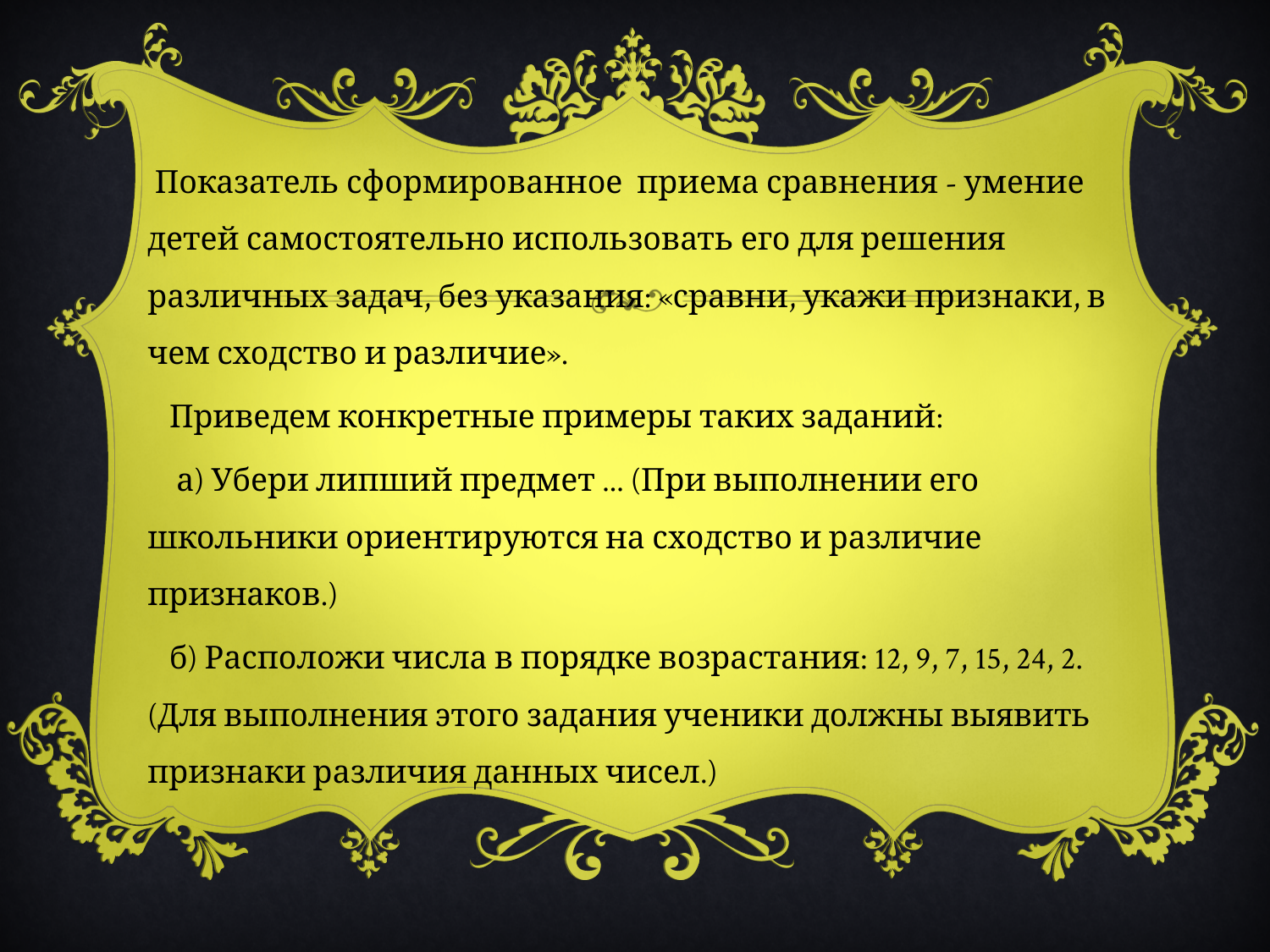

Показатель сформированное  приема сравнения - умение детей самостоятельно использовать его для решения различных задач, без указания: «сравни, укажи признаки, в чем сходство и различие».
   Приведем конкретные примеры таких заданий:
    а) Убери липший предмет ... (При выполнении его школьники ориентируются на сходство и различие признаков.)
   б) Расположи числа в порядке возрастания: 12, 9, 7, 15, 24, 2. (Для выполнения этого задания ученики должны выявить признаки различия данных чисел.)